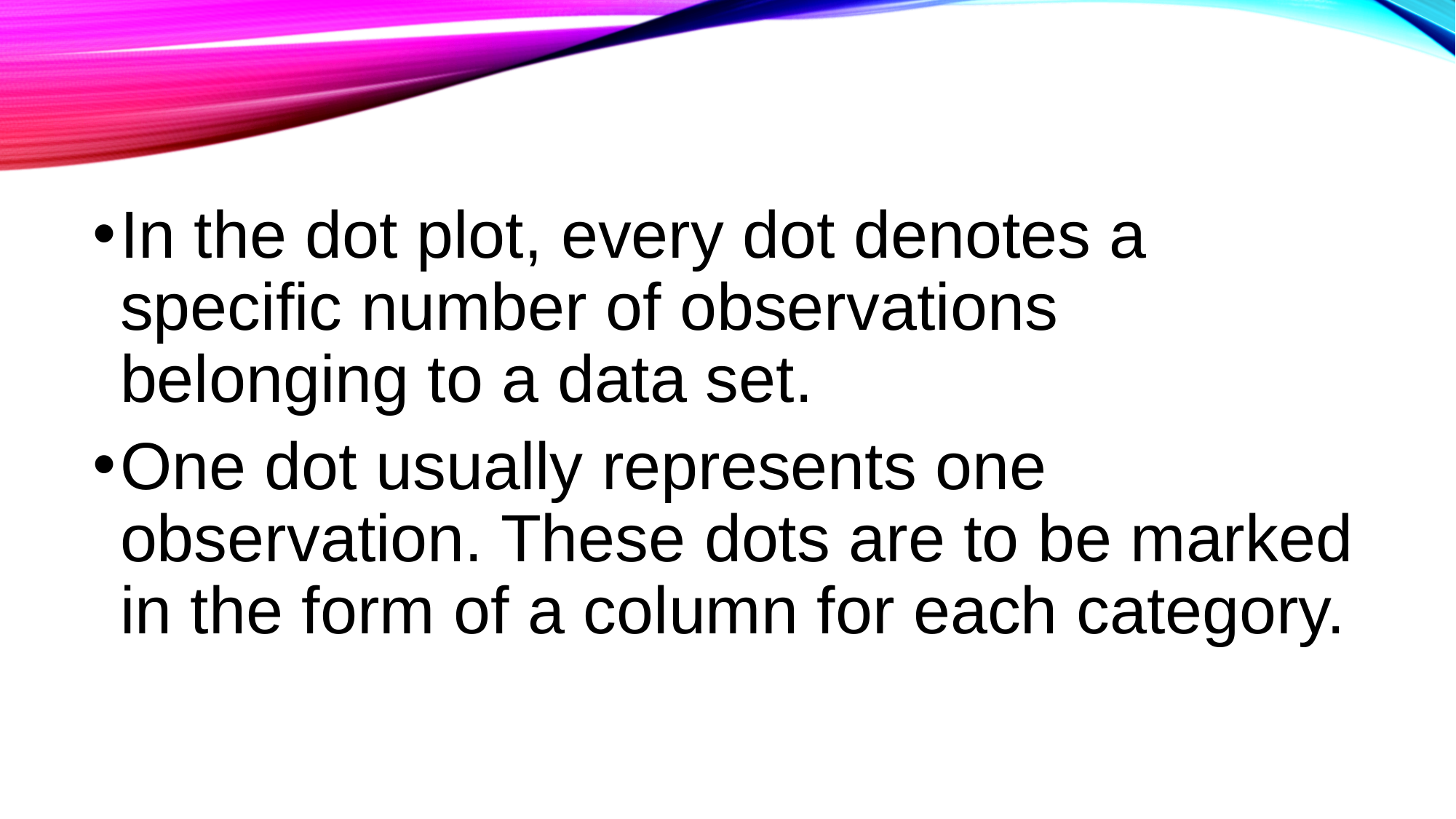

In the dot plot, every dot denotes a specific number of observations belonging to a data set.
One dot usually represents one observation. These dots are to be marked in the form of a column for each category.